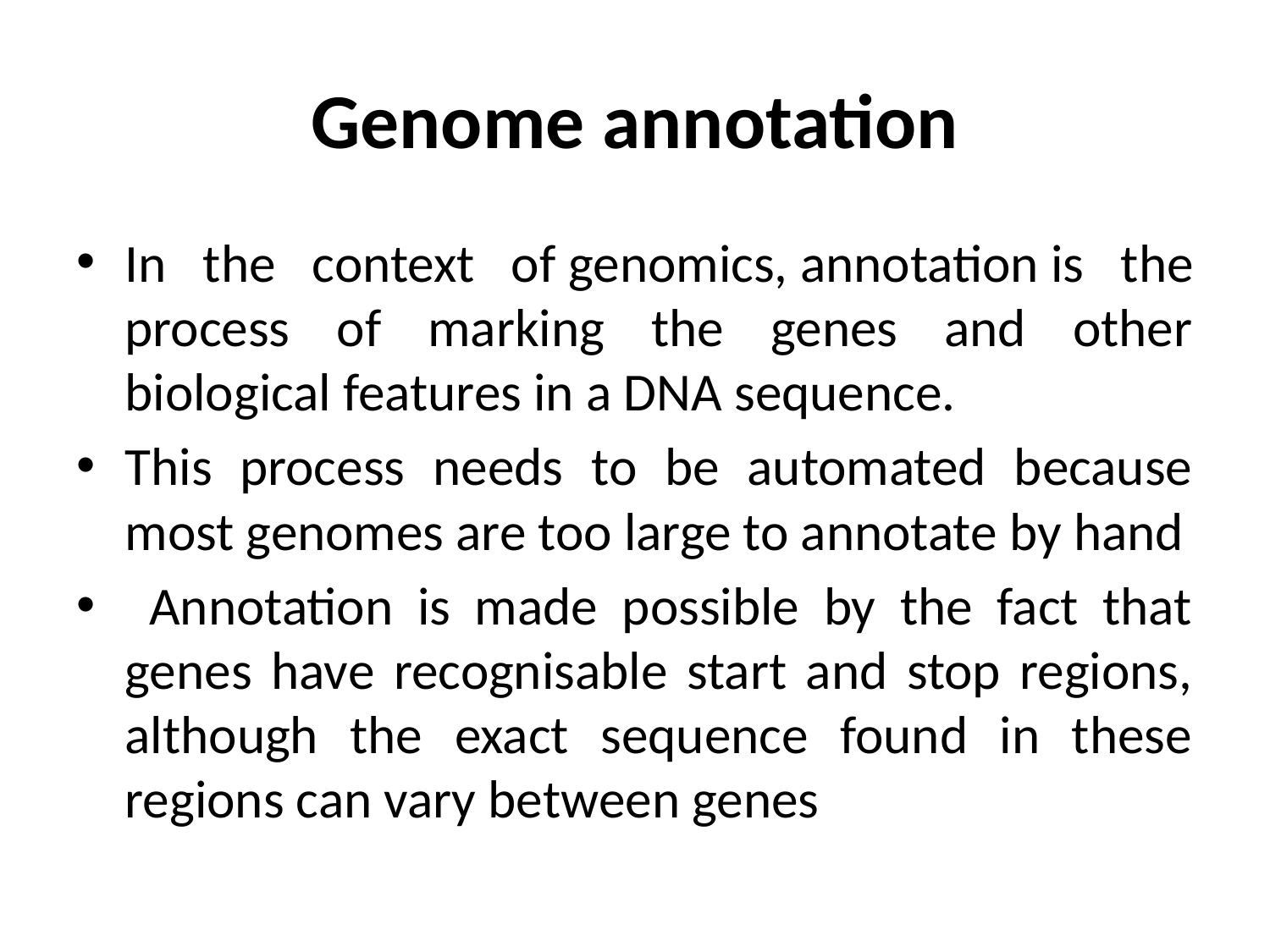

# Genome annotation
In the context of genomics, annotation is the process of marking the genes and other biological features in a DNA sequence.
This process needs to be automated because most genomes are too large to annotate by hand
 Annotation is made possible by the fact that genes have recognisable start and stop regions, although the exact sequence found in these regions can vary between genes